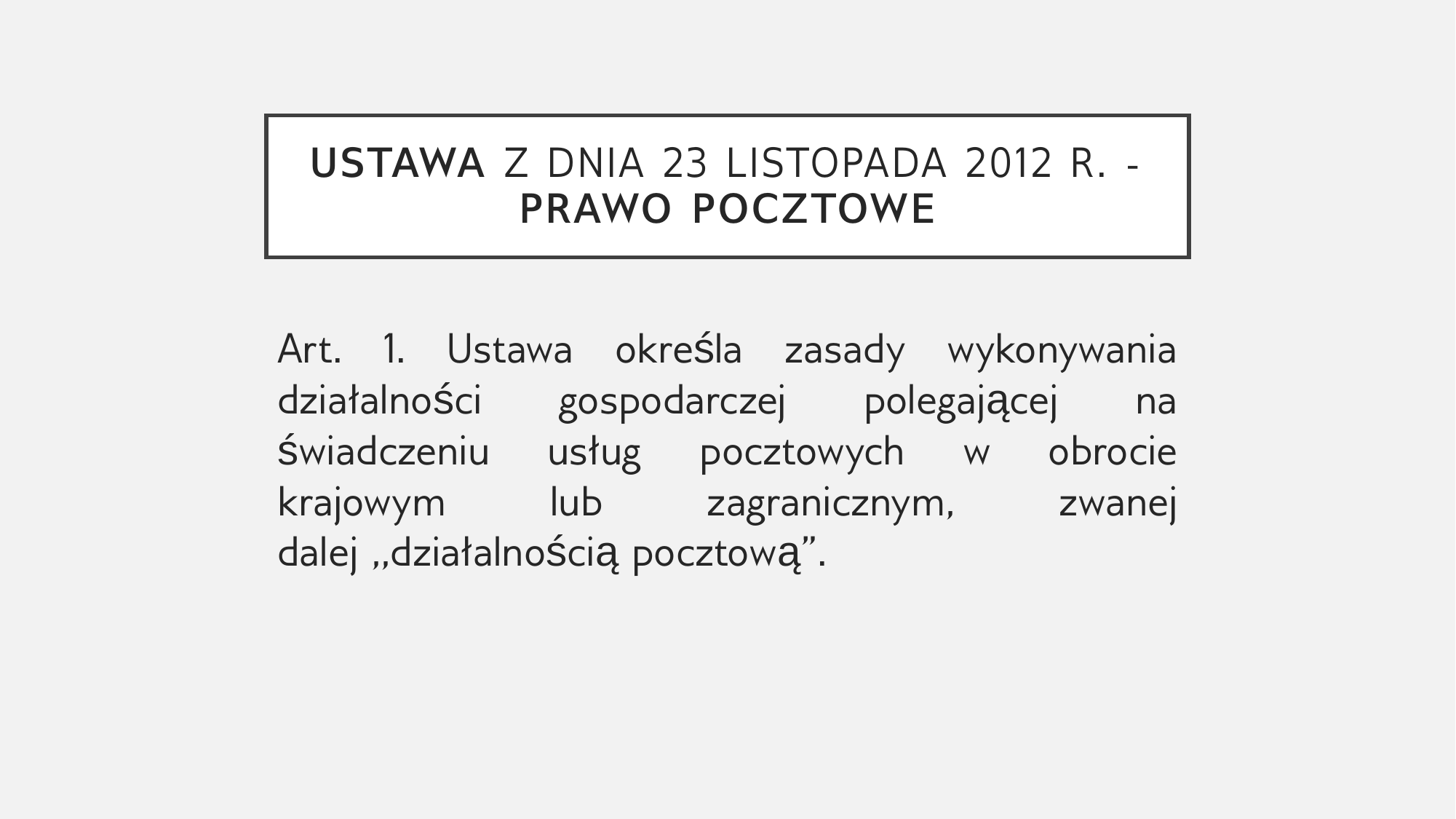

# Ustawa z dnia 23 listopada 2012 r. - Prawo pocztowe
Art. 1. Ustawa określa zasady wykonywania działalności gospodarczej polegającej na świadczeniu usług pocztowych w obrocie krajowym lub zagranicznym, zwanej dalej ,,działalnością pocztową”.